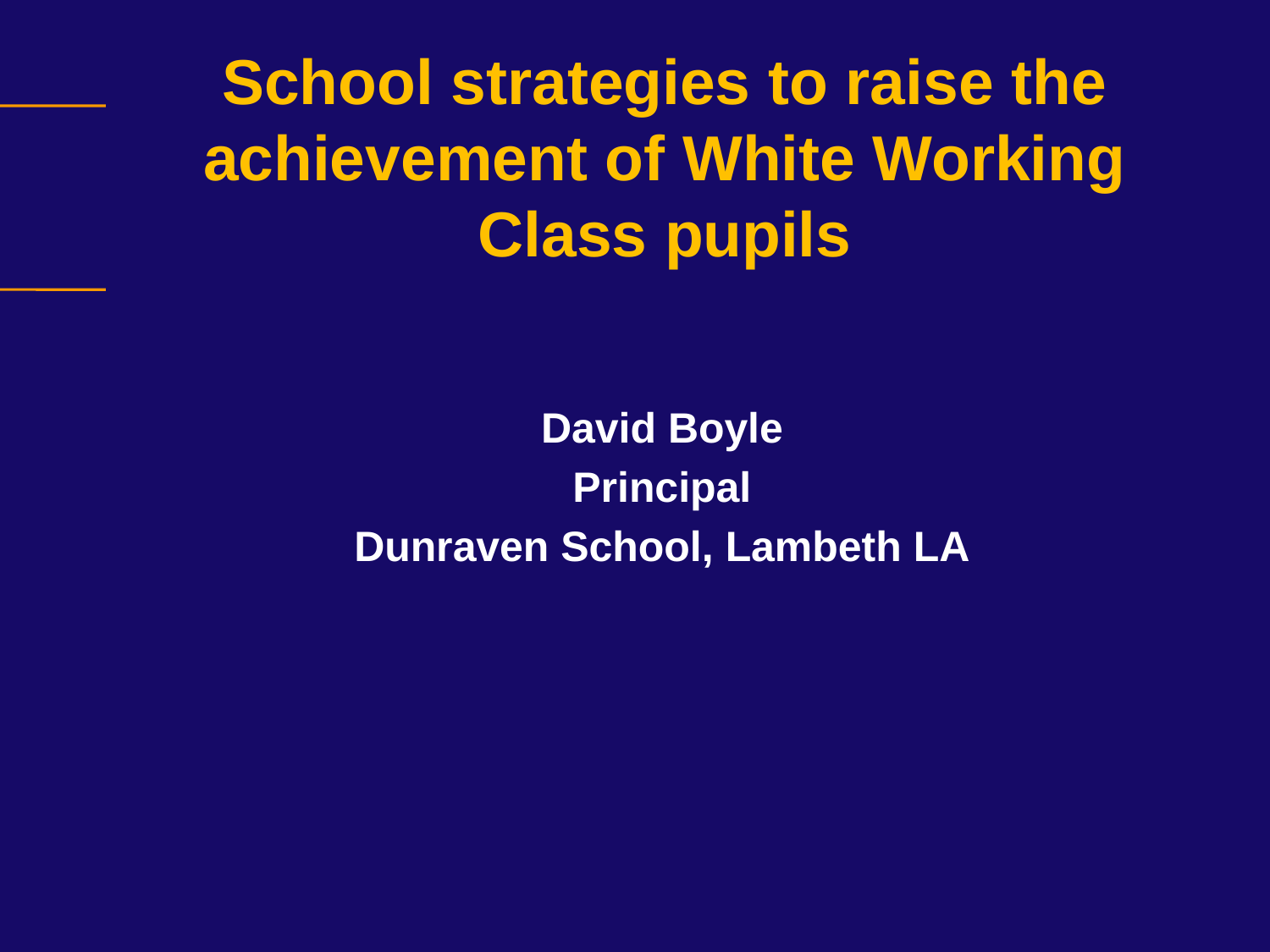

# School strategies to raise the achievement of White Working Class pupils

David Boyle
Principal
Dunraven School, Lambeth LA